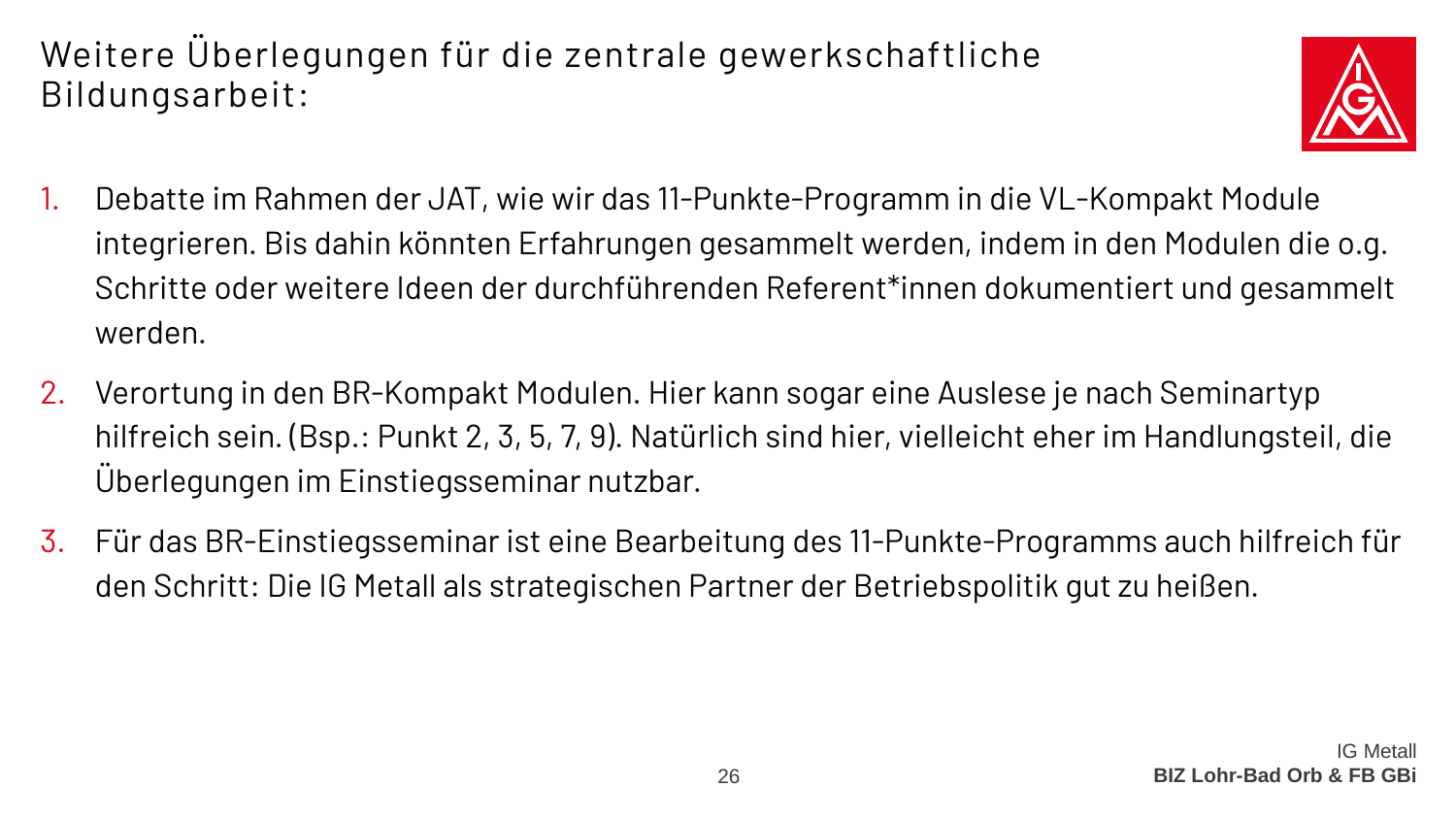

Weitere Überlegungen für die zentrale gewerkschaftliche Bildungsarbeit:
Debatte im Rahmen der JAT, wie wir das 11-Punkte-Programm in die VL-Kompakt Module integrieren. Bis dahin könnten Erfahrungen gesammelt werden, indem in den Modulen die o.g. Schritte oder weitere Ideen der durchführenden Referent*innen dokumentiert und gesammelt werden.
Verortung in den BR-Kompakt Modulen. Hier kann sogar eine Auslese je nach Seminartyp hilfreich sein. (Bsp.: Punkt 2, 3, 5, 7, 9). Natürlich sind hier, vielleicht eher im Handlungsteil, die Überlegungen im Einstiegsseminar nutzbar.
Für das BR-Einstiegsseminar ist eine Bearbeitung des 11-Punkte-Programms auch hilfreich für den Schritt: Die IG Metall als strategischen Partner der Betriebspolitik gut zu heißen.